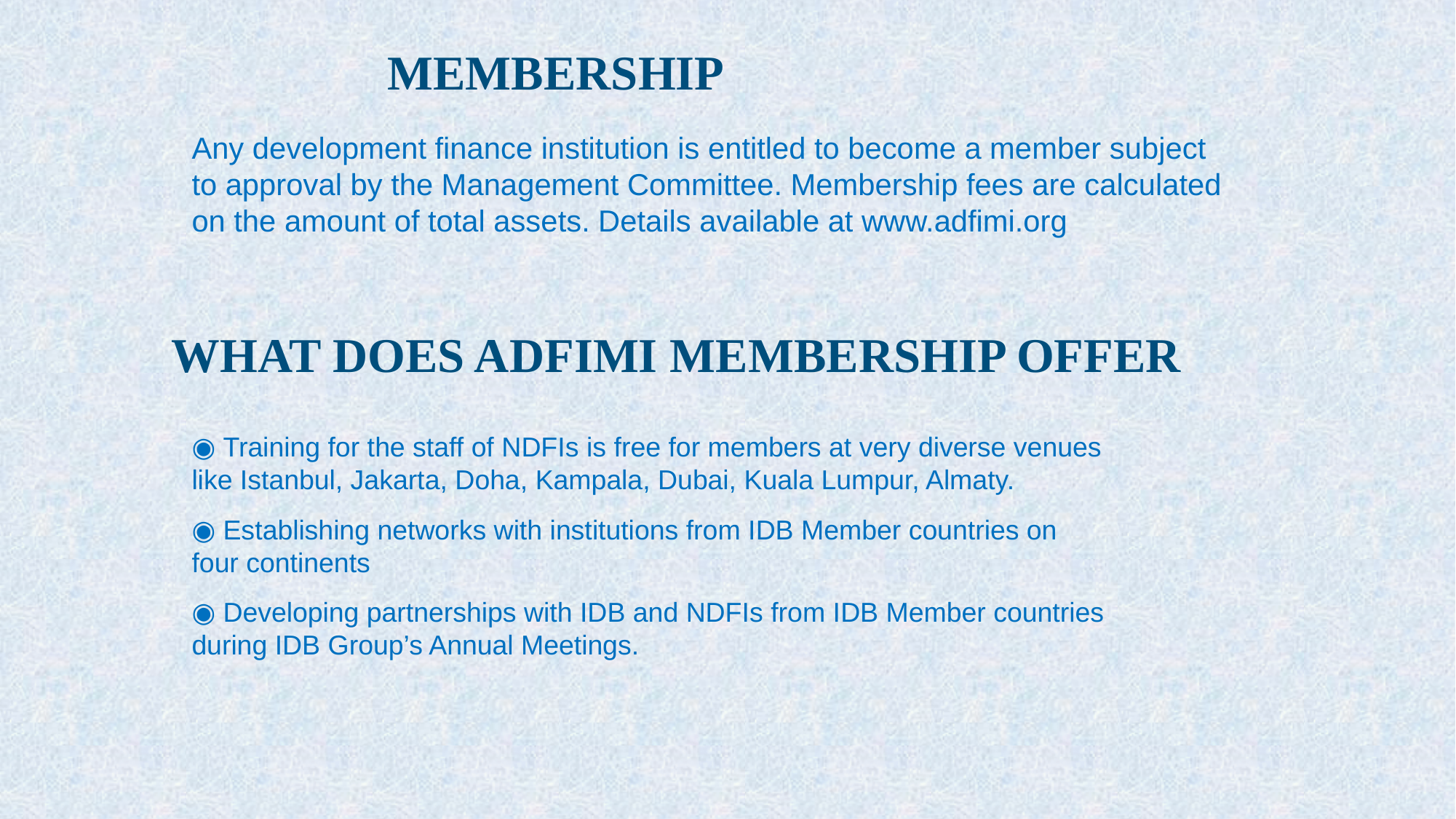

MEMBERSHIP
Any development finance institution is entitled to become a member subject
to approval by the Management Committee. Membership fees are calculated on the amount of total assets. Details available at www.adfimi.org
WHAT DOES ADFIMI MEMBERSHIP OFFER
◉ Training for the staff of NDFIs is free for members at very diverse venues
like Istanbul, Jakarta, Doha, Kampala, Dubai, Kuala Lumpur, Almaty.
◉ Establishing networks with institutions from IDB Member countries on
four continents
◉ Developing partnerships with IDB and NDFIs from IDB Member countries
during IDB Group’s Annual Meetings.